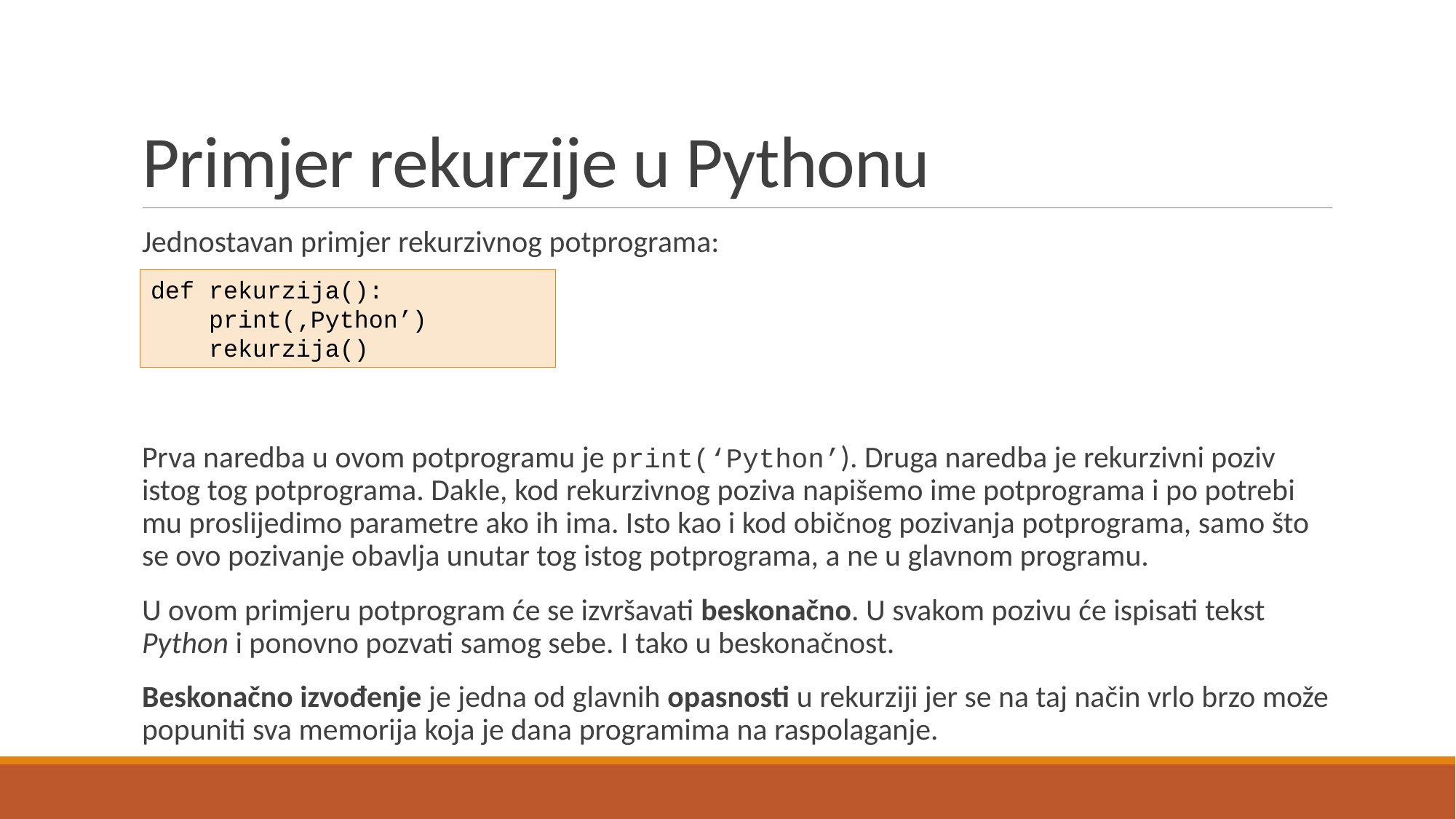

# Primjer rekurzije u Pythonu
Jednostavan primjer rekurzivnog potprograma:

Prva naredba u ovom potprogramu je print(‘Python’). Druga naredba je rekurzivni poziv istog tog potprograma. Dakle, kod rekurzivnog poziva napišemo ime potprograma i po potrebi mu proslijedimo parametre ako ih ima. Isto kao i kod običnog pozivanja potprograma, samo što se ovo pozivanje obavlja unutar tog istog potprograma, a ne u glavnom programu.
U ovom primjeru potprogram će se izvršavati beskonačno. U svakom pozivu će ispisati tekst Python i ponovno pozvati samog sebe. I tako u beskonačnost.
Beskonačno izvođenje je jedna od glavnih opasnosti u rekurziji jer se na taj način vrlo brzo može popuniti sva memorija koja je dana programima na raspolaganje.
def rekurzija():
    print(‚Python’)
    rekurzija()